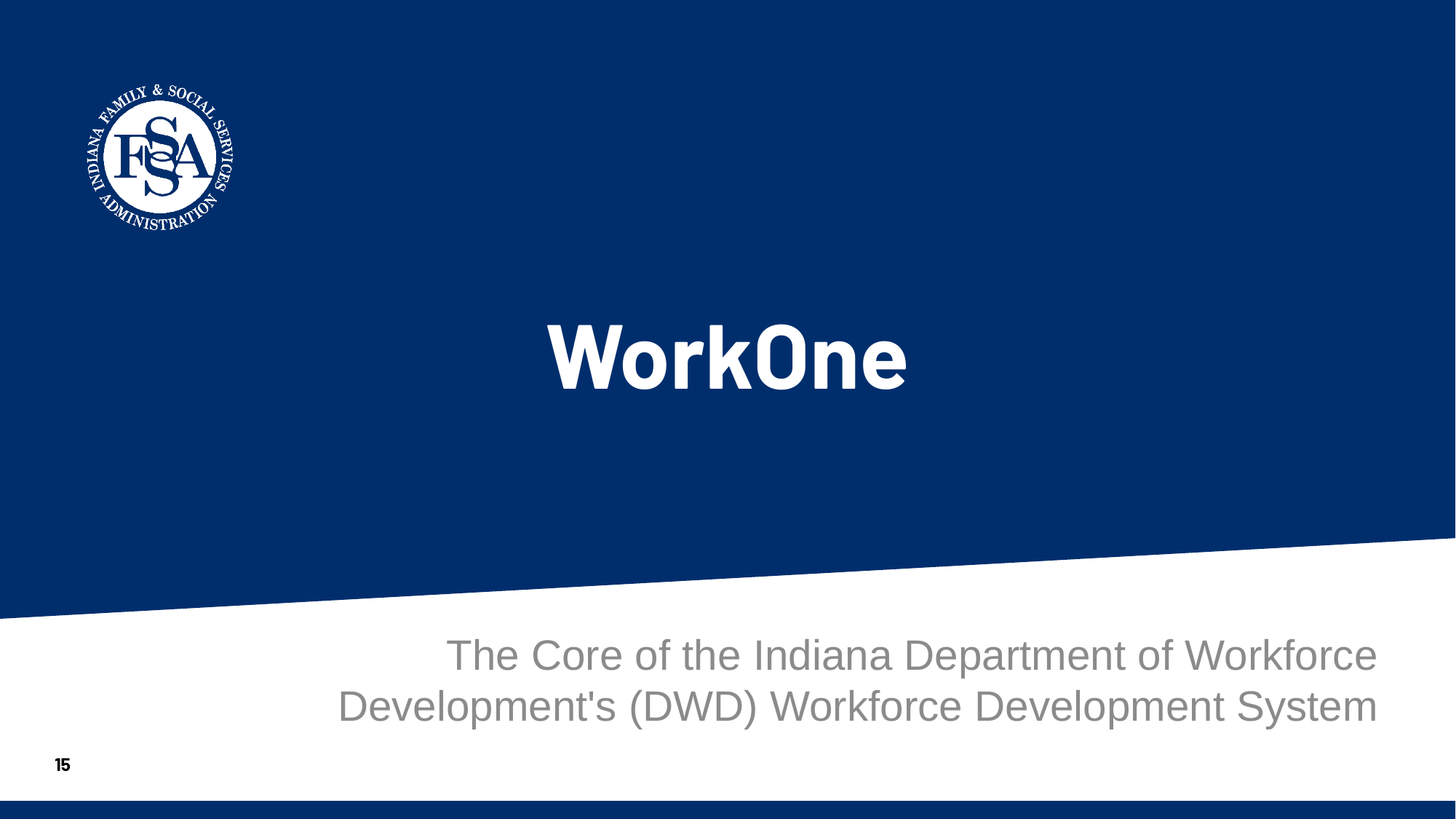

# WorkOne
The Core of the Indiana Department of Workforce Development's (DWD) Workforce Development System
15